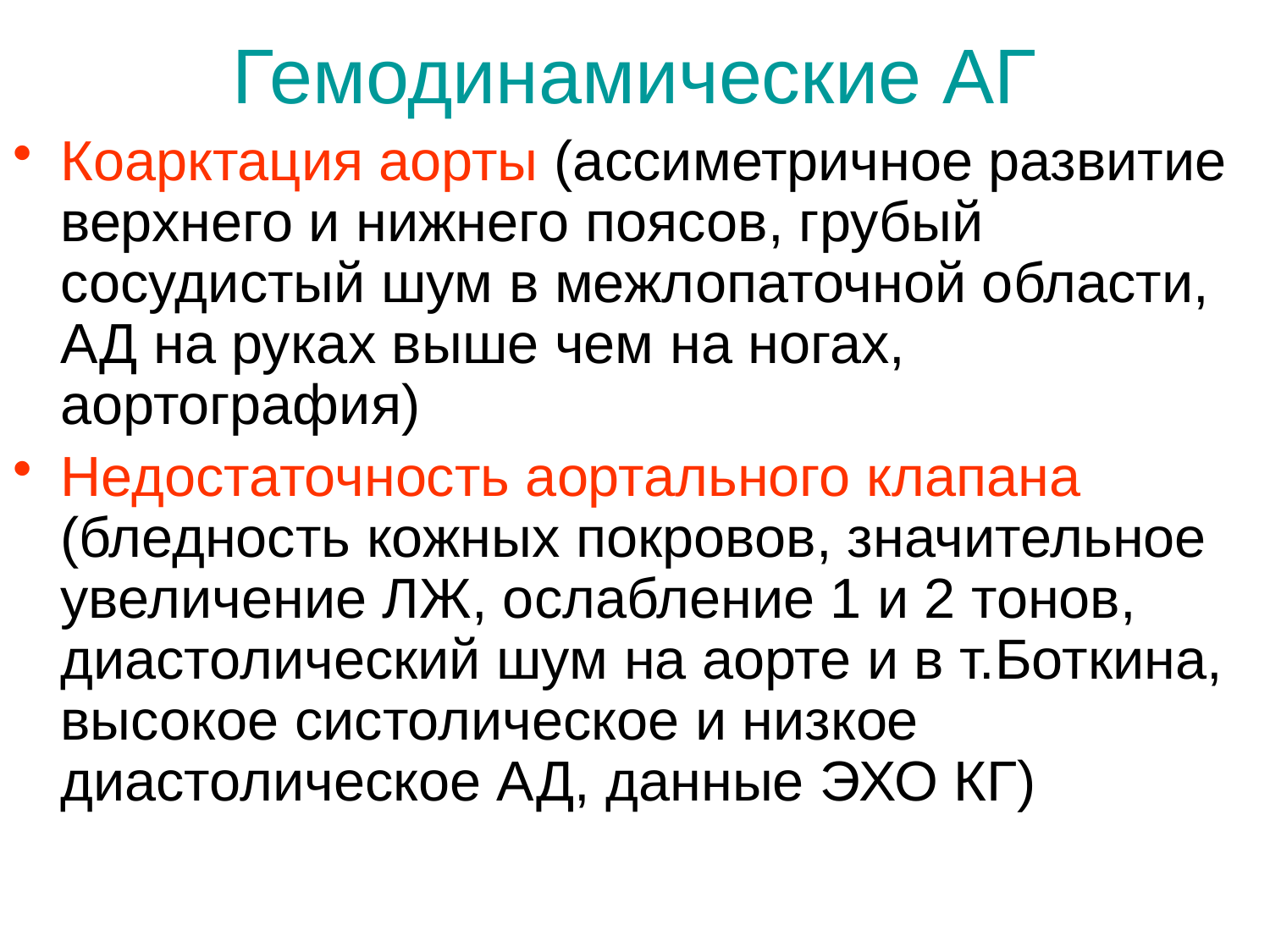

# Гемодинамические АГ
Коарктация аорты (ассиметричное развитие верхнего и нижнего поясов, грубый сосудистый шум в межлопаточной области, АД на руках выше чем на ногах, аортография)
Недостаточность аортального клапана (бледность кожных покровов, значительное увеличение ЛЖ, ослабление 1 и 2 тонов, диастолический шум на аорте и в т.Боткина, высокое систолическое и низкое диастолическое АД, данные ЭХО КГ)